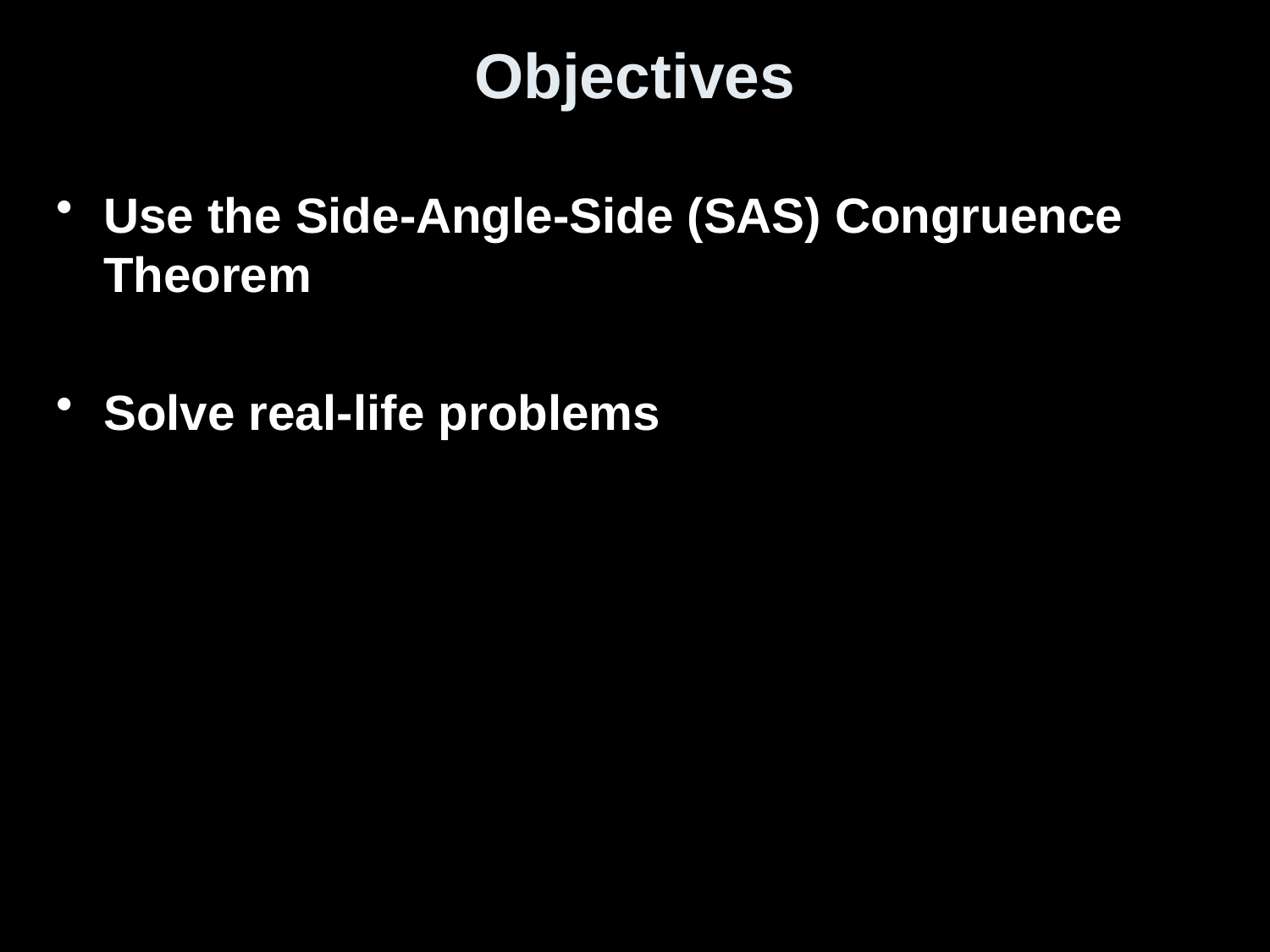

# Objectives
Use the Side-Angle-Side (SAS) Congruence Theorem

Solve real-life problems